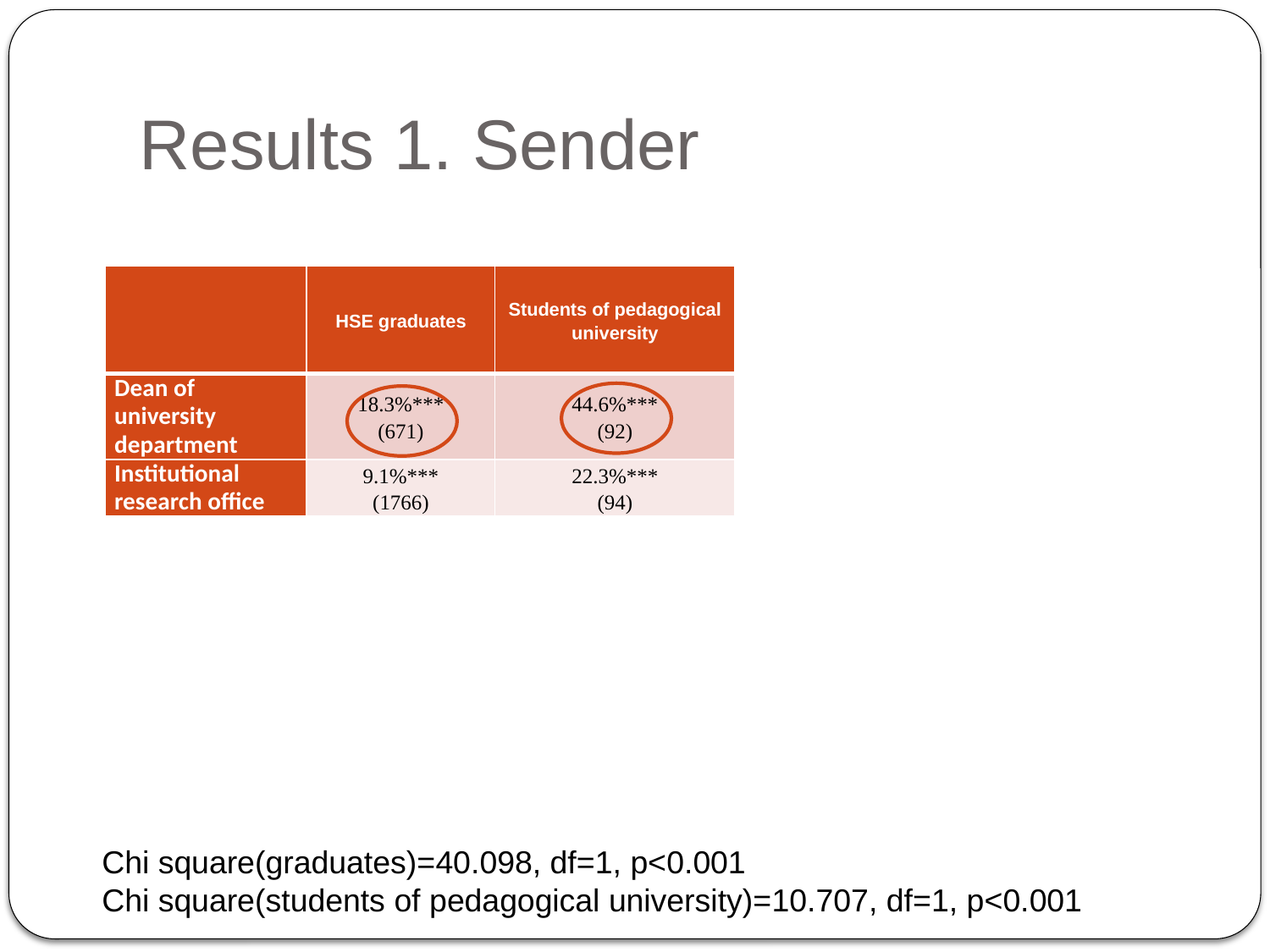

# Results 1. Sender
|  | HSE graduates | Students of pedagogical university |
| --- | --- | --- |
| Dean of university department | 18.3%\*\*\* (671) | 44.6%\*\*\* (92) |
| Institutional research office | 9.1%\*\*\* (1766) | 22.3%\*\*\* (94) |

Chi square(graduates)=40.098, df=1, p<0.001
Chi square(students of pedagogical university)=10.707, df=1, p<0.001